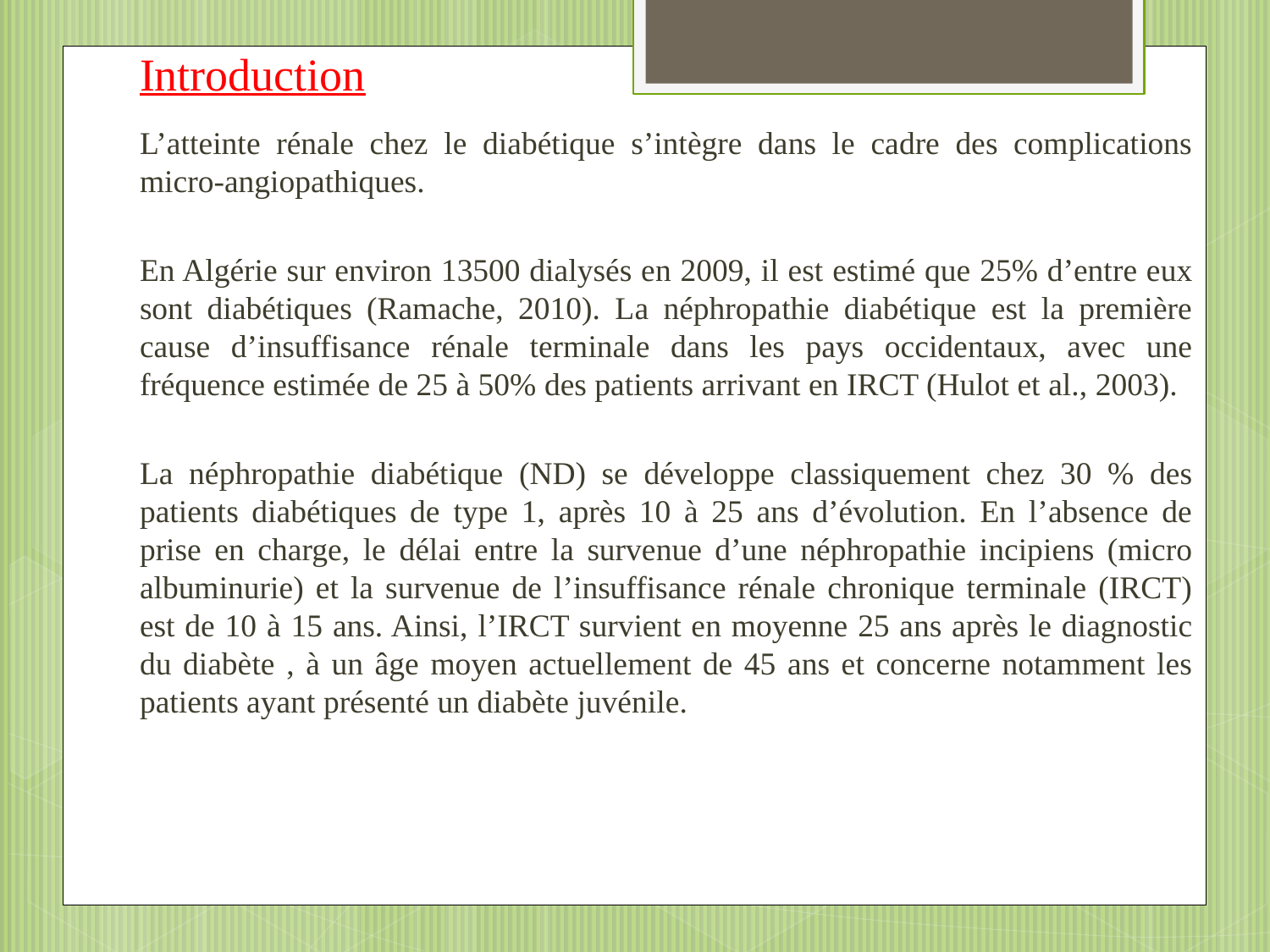

# Introduction
L’atteinte rénale chez le diabétique s’intègre dans le cadre des complications micro-angiopathiques.

En Algérie sur environ 13500 dialysés en 2009, il est estimé que 25% d’entre eux sont diabétiques (Ramache, 2010). La néphropathie diabétique est la première cause d’insuffisance rénale terminale dans les pays occidentaux, avec une fréquence estimée de 25 à 50% des patients arrivant en IRCT (Hulot et al., 2003).

La néphropathie diabétique (ND) se développe classiquement chez 30 % des patients diabétiques de type 1, après 10 à 25 ans d’évolution. En l’absence de prise en charge, le délai entre la survenue d’une néphropathie incipiens (micro albuminurie) et la survenue de l’insuffisance rénale chronique terminale (IRCT) est de 10 à 15 ans. Ainsi, l’IRCT survient en moyenne 25 ans après le diagnostic du diabète , à un âge moyen actuellement de 45 ans et concerne notamment les patients ayant présenté un diabète juvénile.